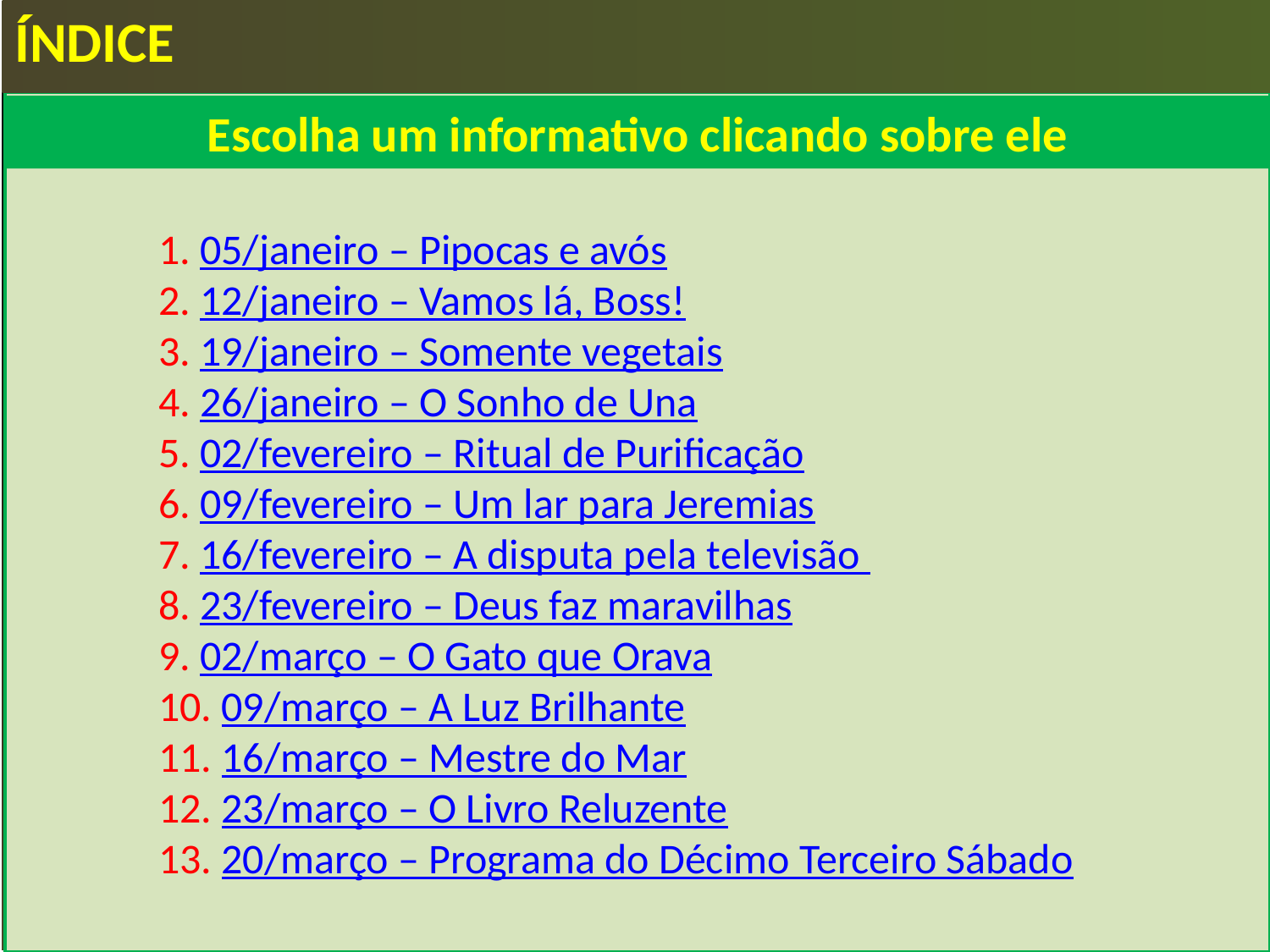

ÍNDICE
Escolha um informativo clicando sobre ele
1. 05/janeiro – Pipocas e avós
2. 12/janeiro – Vamos lá, Boss!
3. 19/janeiro – Somente vegetais
4. 26/janeiro – O Sonho de Una
5. 02/fevereiro – Ritual de Purificação
6. 09/fevereiro – Um lar para Jeremias
7. 16/fevereiro – A disputa pela televisão
8. 23/fevereiro – Deus faz maravilhas
9. 02/março – O Gato que Orava
10. 09/março – A Luz Brilhante
11. 16/março – Mestre do Mar
12. 23/março – O Livro Reluzente
13. 20/março – Programa do Décimo Terceiro Sábado